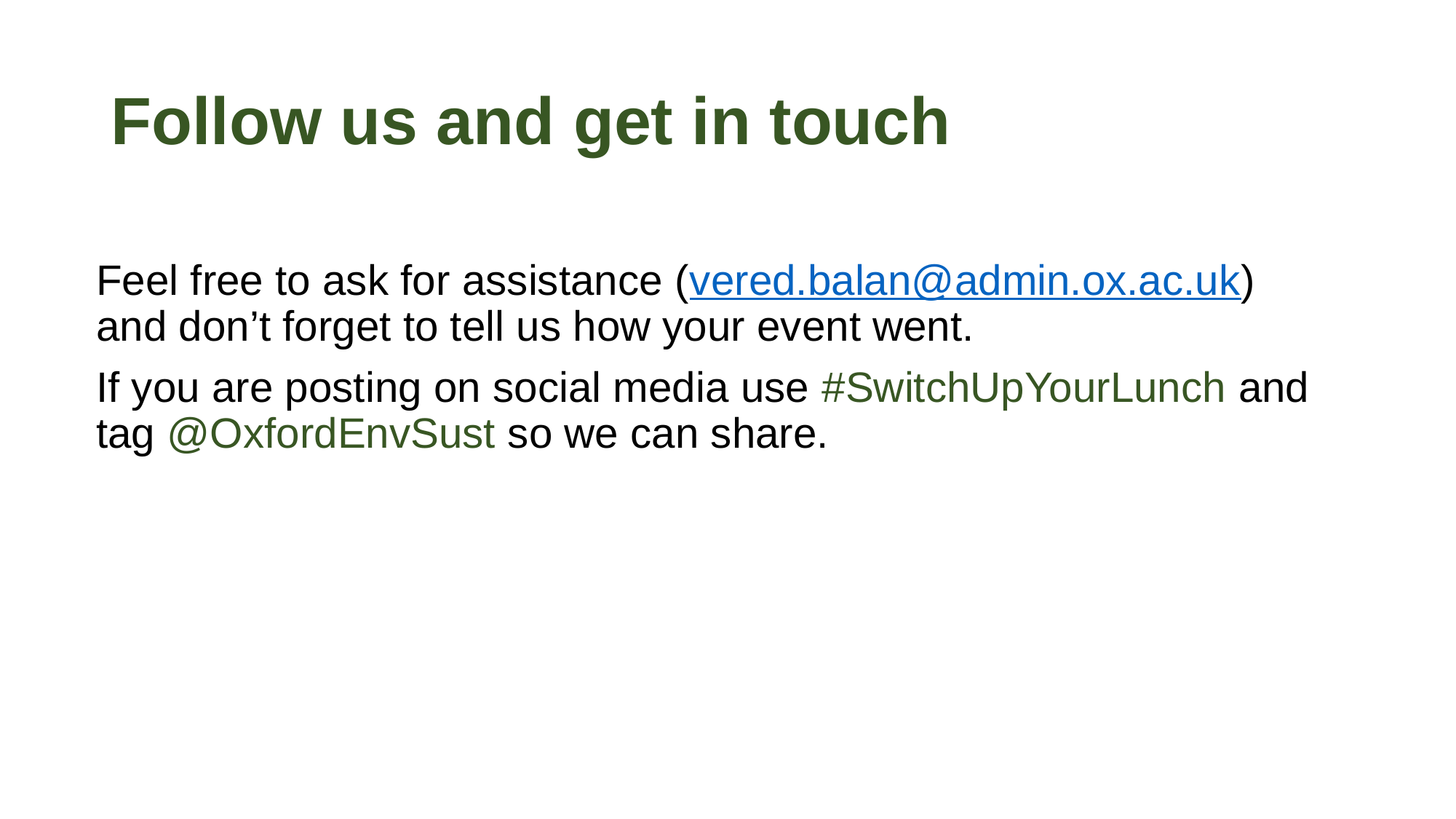

# Follow us and get in touch
Feel free to ask for assistance (vered.balan@admin.ox.ac.uk) and don’t forget to tell us how your event went.
If you are posting on social media use #SwitchUpYourLunch and tag @OxfordEnvSust so we can share.